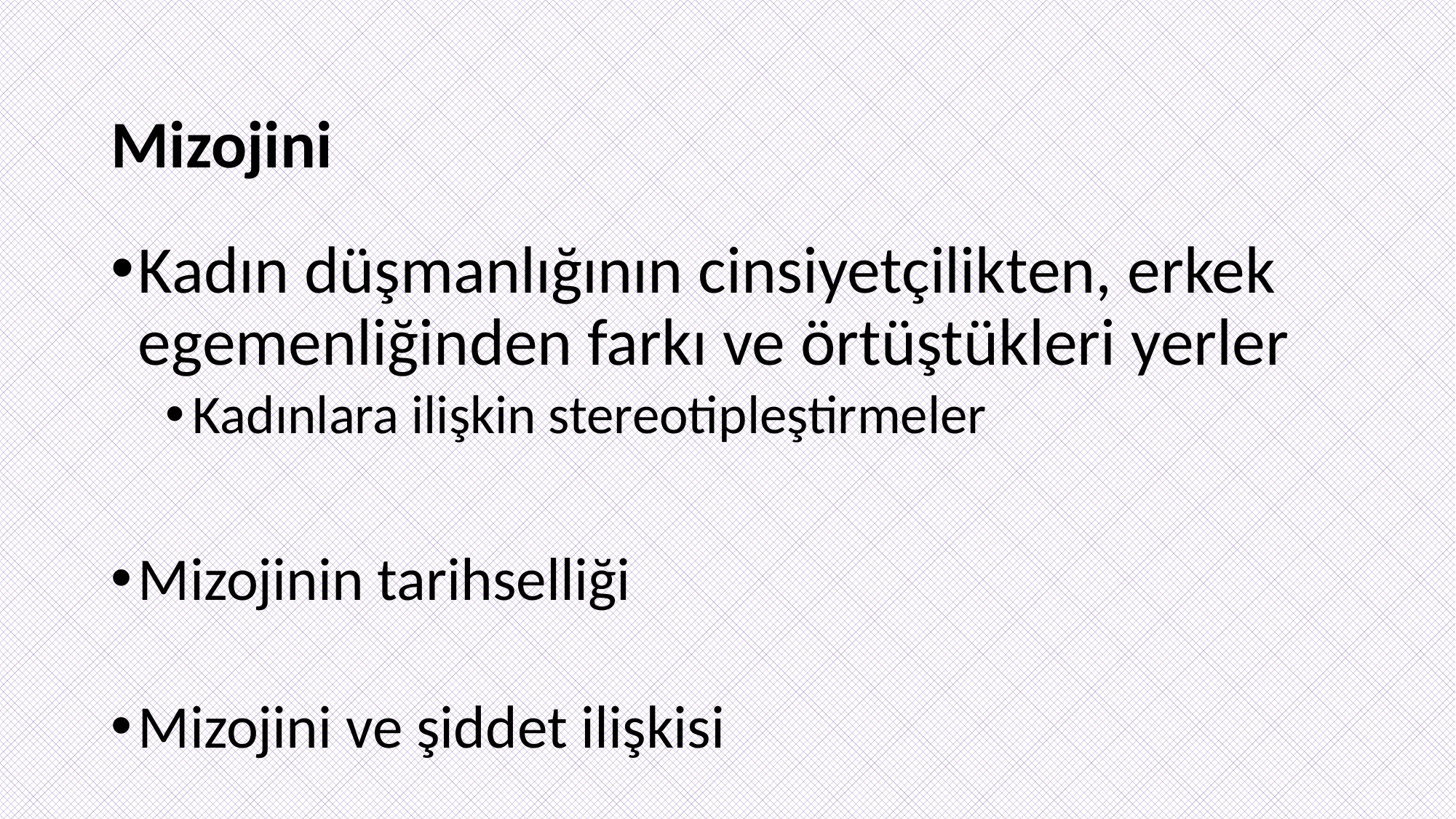

# Mizojini
Kadın düşmanlığının cinsiyetçilikten, erkek egemenliğinden farkı ve örtüştükleri yerler
Kadınlara ilişkin stereotipleştirmeler

Mizojinin tarihselliği

Mizojini ve şiddet ilişkisi